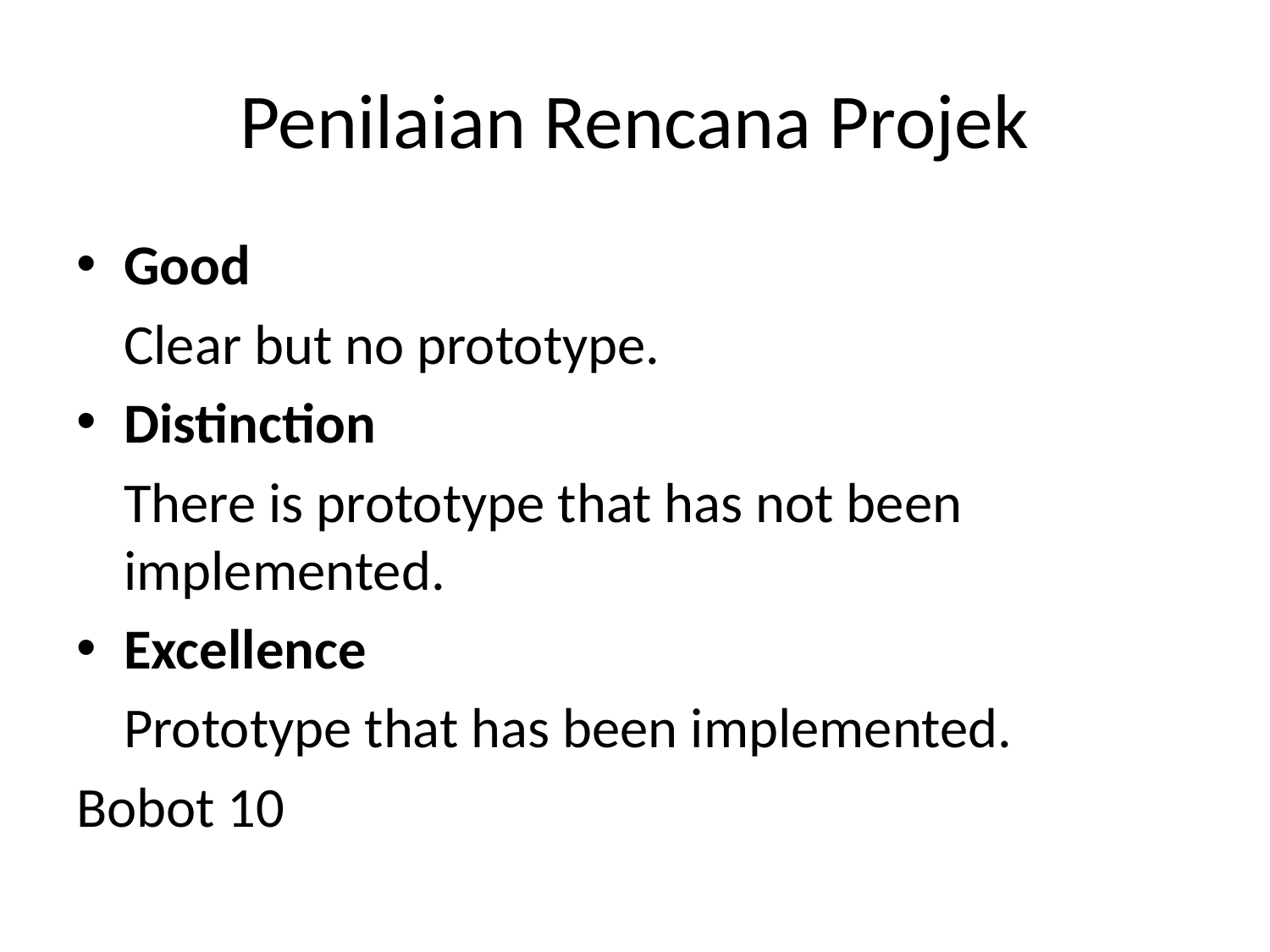

# Penilaian Rencana Projek
Good
	Clear but no prototype.
Distinction
	There is prototype that has not been implemented.
Excellence
	Prototype that has been implemented.
Bobot 10